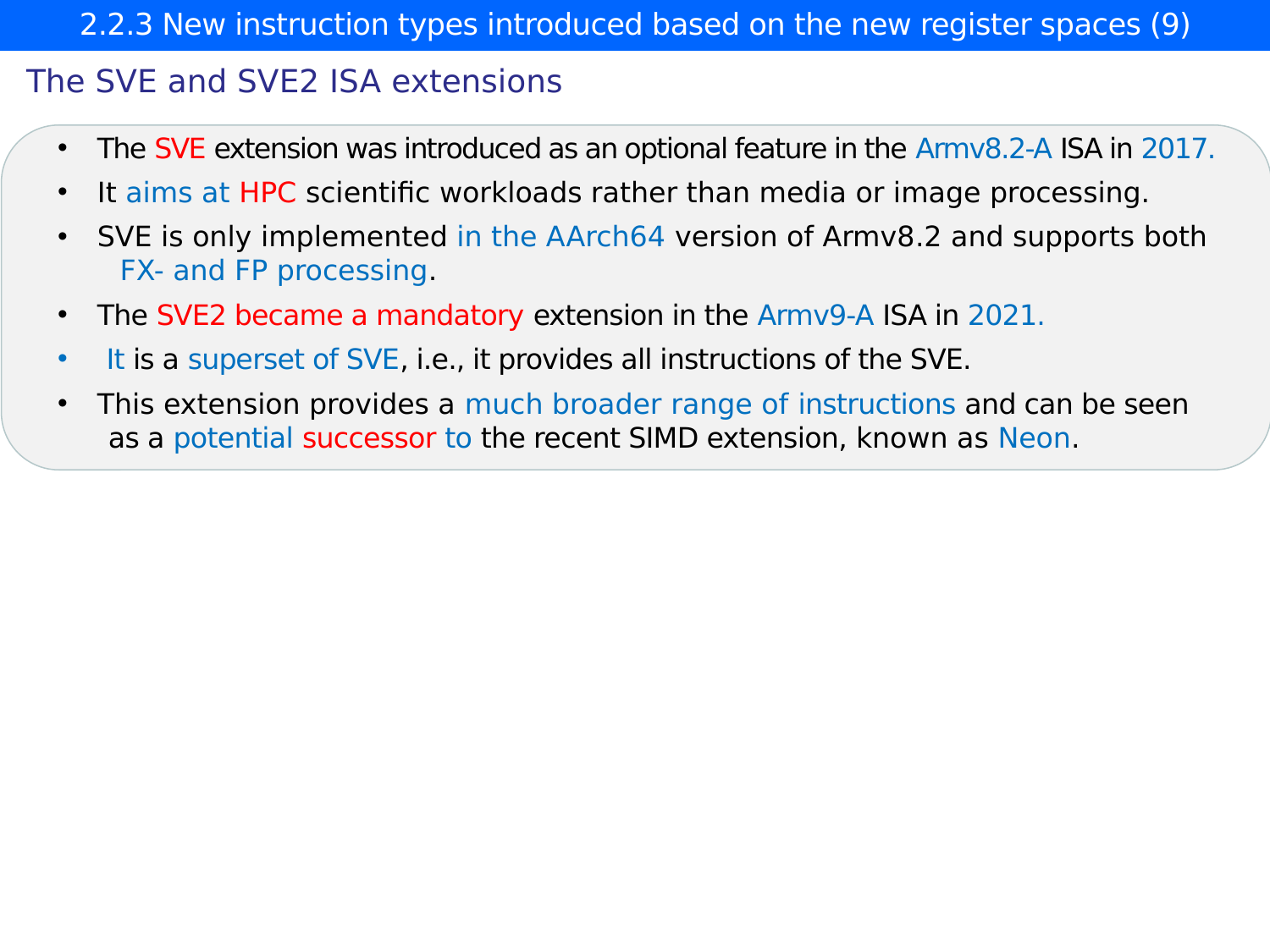

# 2.2.3 New instruction types introduced based on the new register spaces (9)
The SVE and SVE2 ISA extensions
The SVE extension was introduced as an optional feature in the Armv8.2-A ISA in 2017.
It aims at HPC scientific workloads rather than media or image processing.
SVE is only implemented in the AArch64 version of Armv8.2 and supports both
       FX- and FP processing.
The SVE2 became a mandatory extension in the Armv9-A ISA in 2021.
 It is a superset of SVE, i.e., it provides all instructions of the SVE.
This extension provides a much broader range of instructions and can be seen
      as a potential successor to the recent SIMD extension, known as Neon.